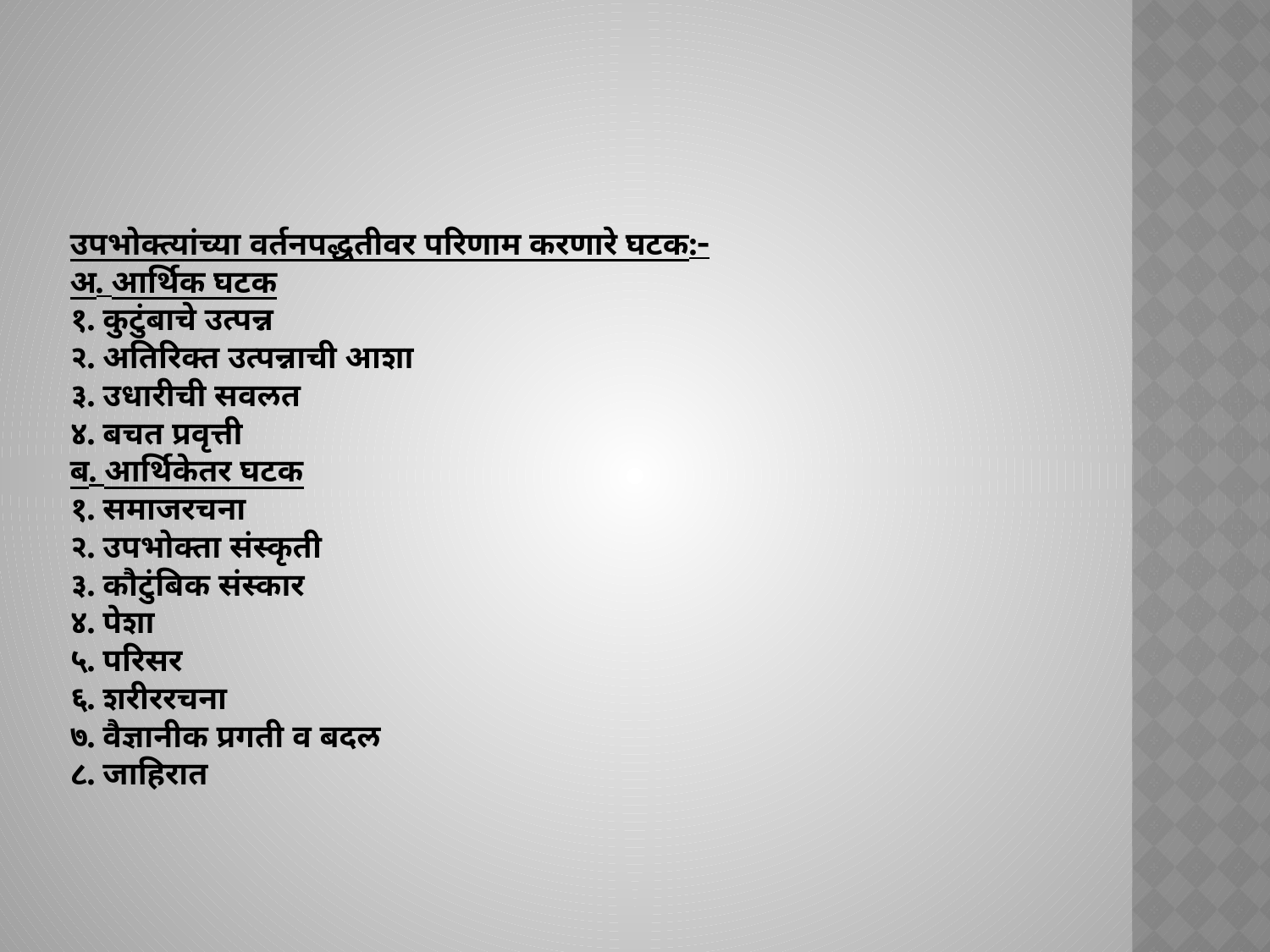

# उपभोक्त्यांच्या वर्तनपद्धतीवर परिणाम करणारे घटक:- अ. आर्थिक घटक १. कुटुंबाचे उत्पन्न २. अतिरिक्त उत्पन्नाची आशा ३. उधारीची सवलत ४. बचत प्रवृत्ती ब. आर्थिकेतर घटक १. समाजरचना २. उपभोक्ता संस्कृती ३. कौटुंबिक संस्कार ४. पेशा ५. परिसर ६. शरीररचना ७. वैज्ञानीक प्रगती व बदल ८. जाहिरात